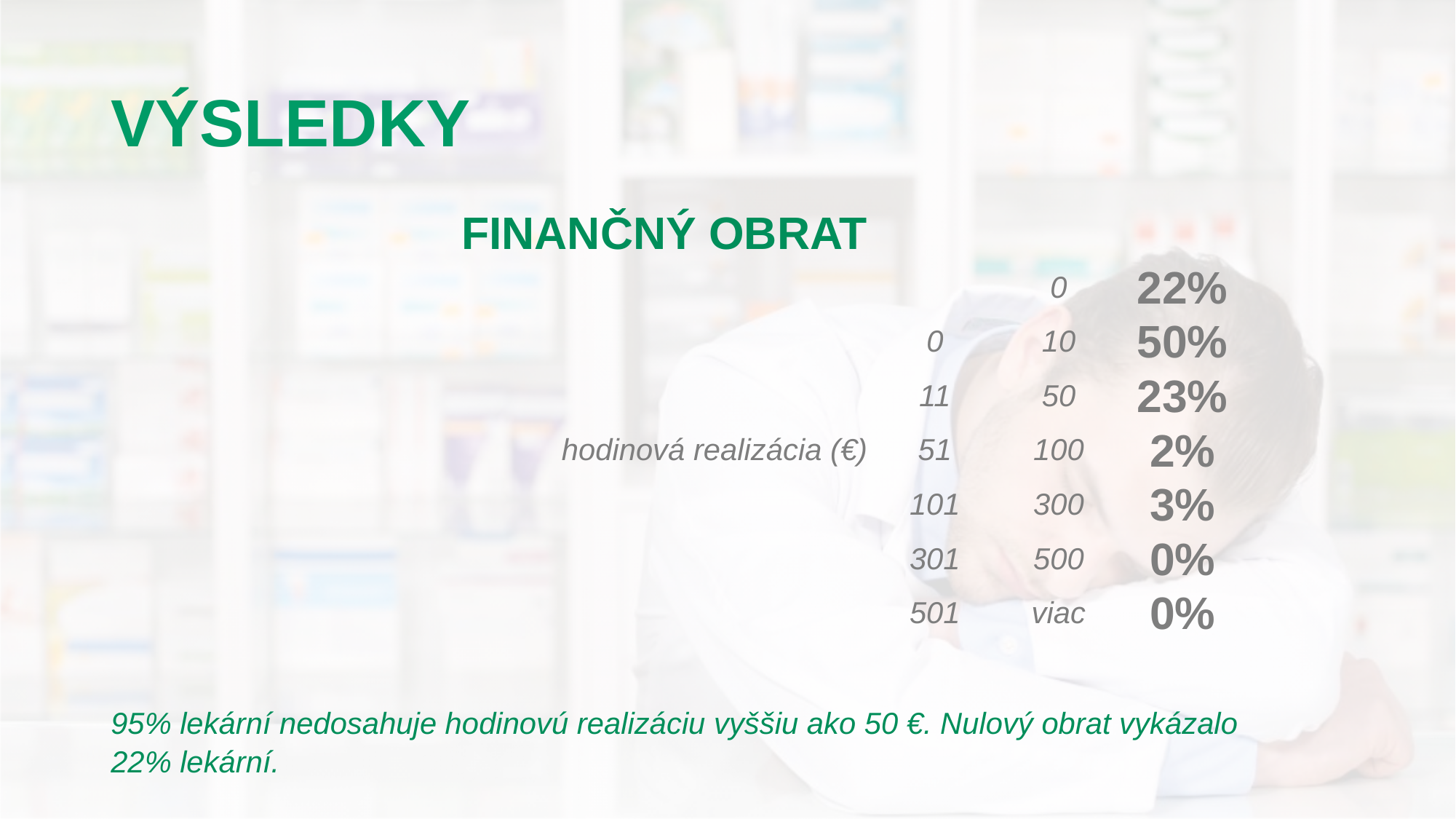

# VÝSLEDKY
| FINANČNÝ OBRAT |  |  |  |
| --- | --- | --- | --- |
| hodinová realizácia (€) |  | 0 | 22% |
|  | 0 | 10 | 50% |
|  | 11 | 50 | 23% |
|  | 51 | 100 | 2% |
|  | 101 | 300 | 3% |
|  | 301 | 500 | 0% |
|  | 501 | viac | 0% |
95% lekární nedosahuje hodinovú realizáciu vyššiu ako 50 €. Nulový obrat vykázalo 22% lekární.